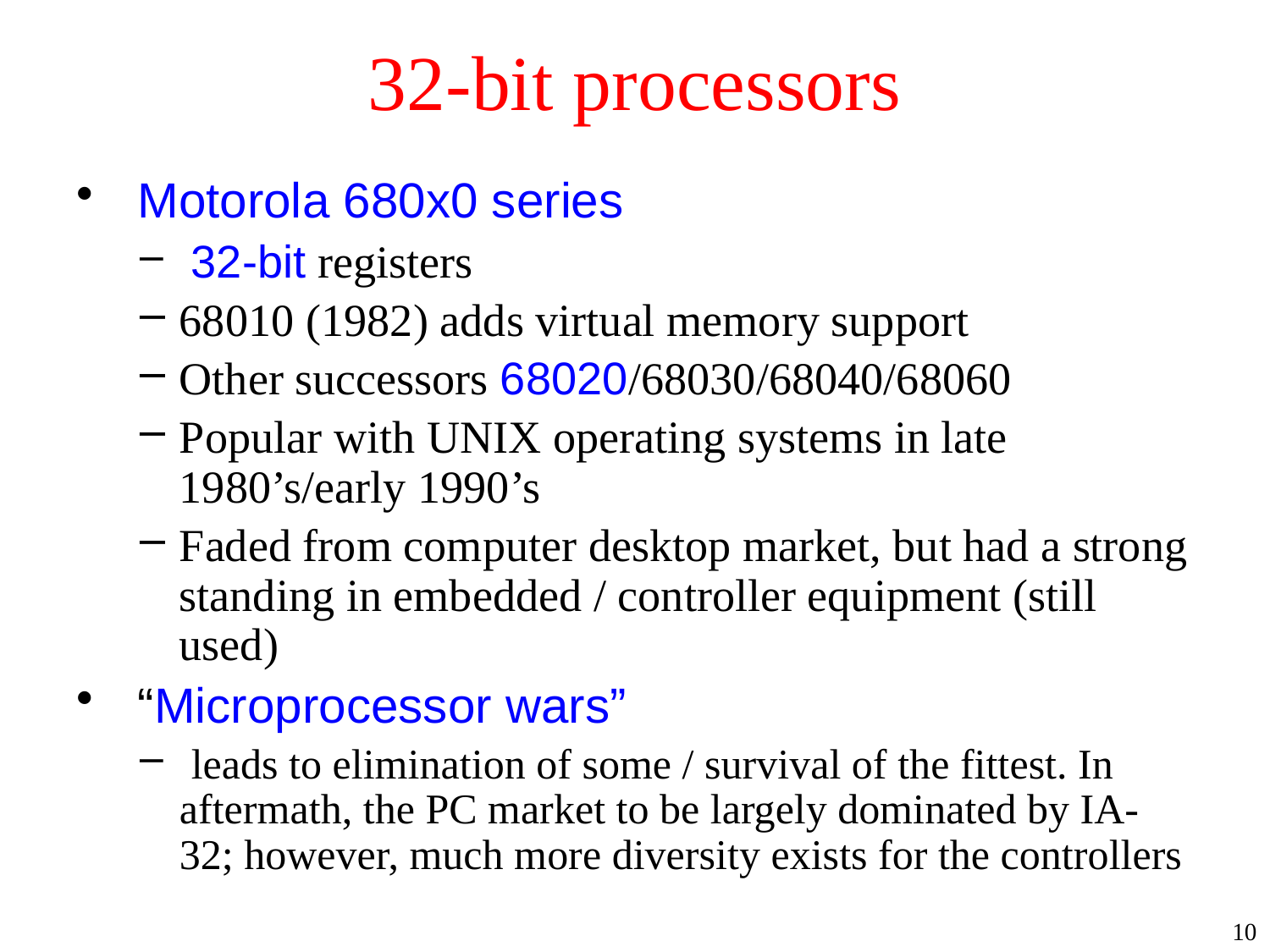

# 32-bit processors
 Motorola 680x0 series
 32-bit registers
68010 (1982) adds virtual memory support
Other successors 68020/68030/68040/68060
Popular with UNIX operating systems in late 1980’s/early 1990’s
Faded from computer desktop market, but had a strong standing in embedded / controller equipment (still used)
 “Microprocessor wars”
 leads to elimination of some / survival of the fittest. In aftermath, the PC market to be largely dominated by IA-32; however, much more diversity exists for the controllers
10